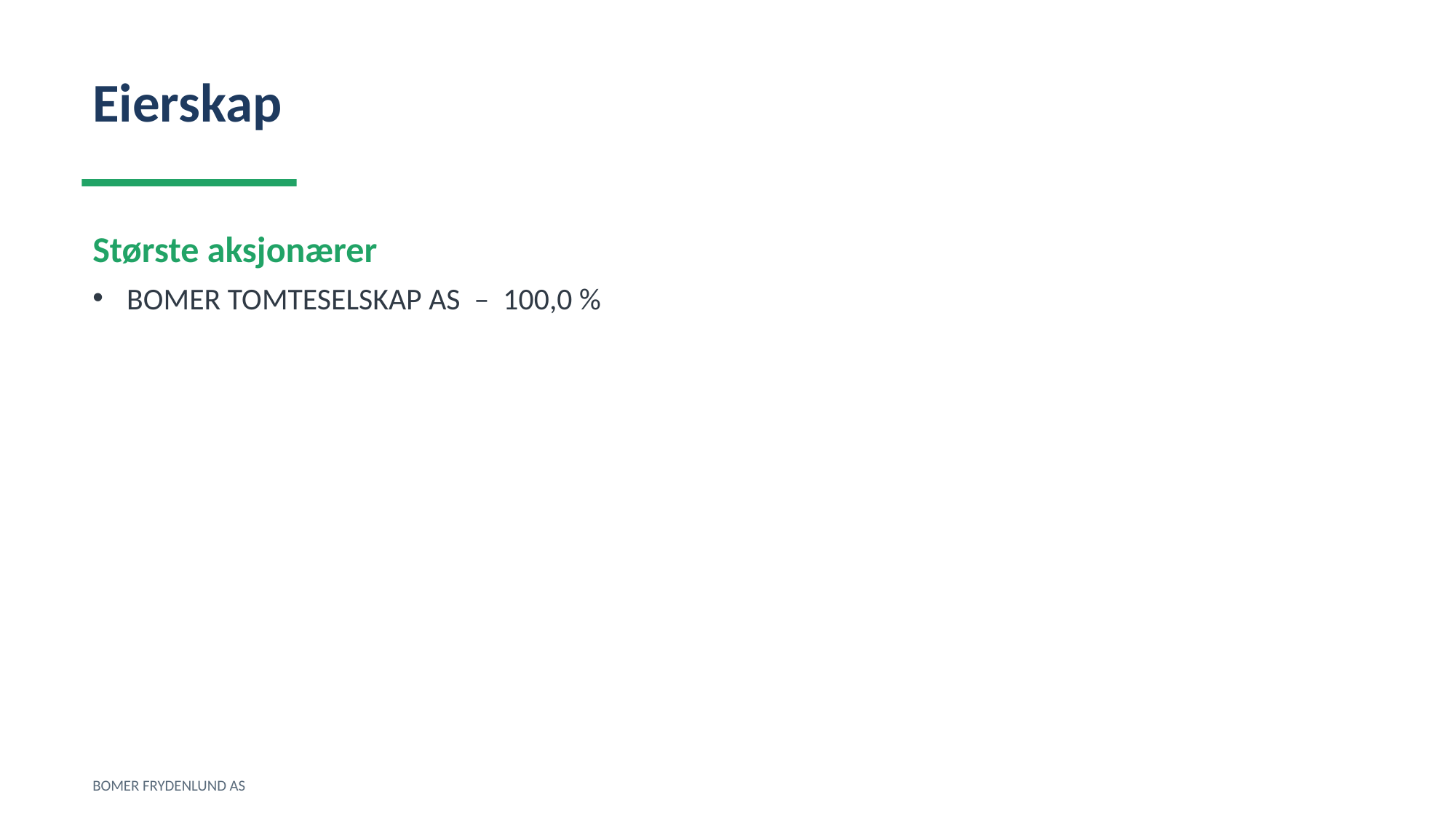

Eierskap

Største aksjonærer
BOMER TOMTESELSKAP AS  –  100,0 %
BOMER FRYDENLUND AS